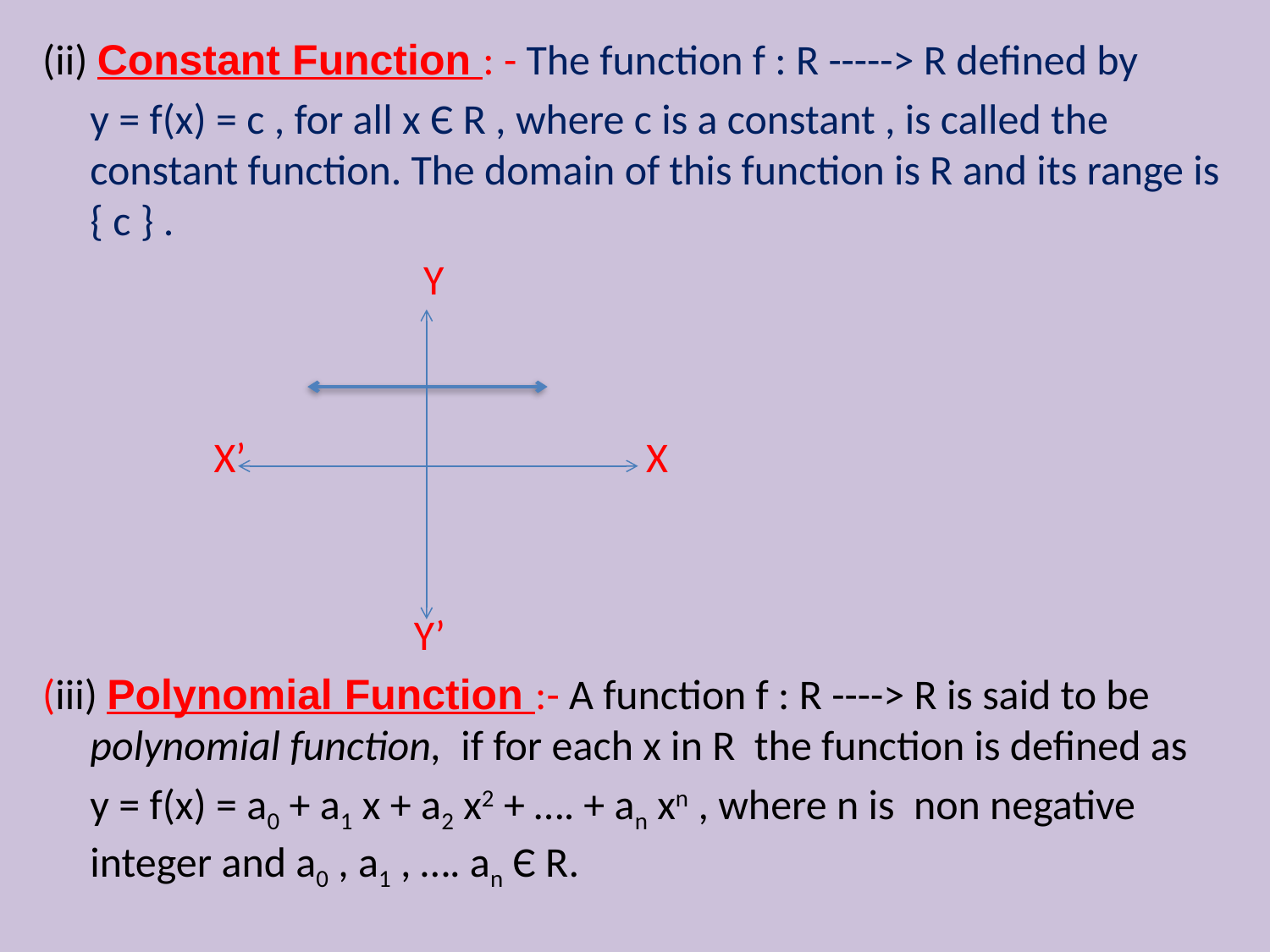

(ii) Constant Function : - The function f : R -----> R defined by
	y = f(x) = c , for all x Є R , where c is a constant , is called the constant function. The domain of this function is R and its range is   { c } .
                                        Y

                  X’                                          X

                                       Y’
(iii) Polynomial Function :- A function f : R ----> R is said to be polynomial function,  if for each x in R  the function is defined as
	y = f(x) = a0 + a1 x + a2 x2 + …. + an xn , where n is  non negative integer and a0 , a1 , …. an Є R.